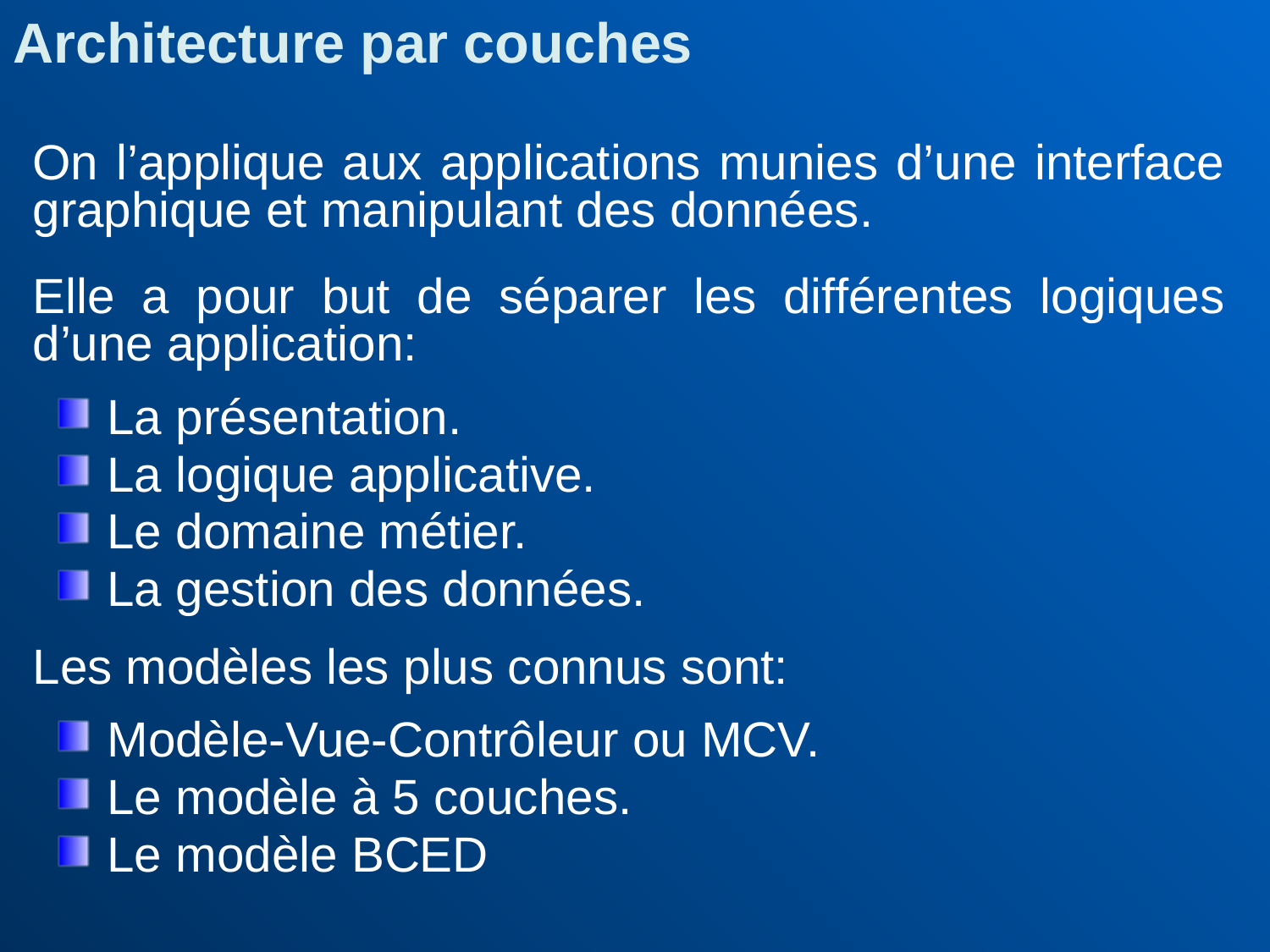

Architecture par couches
On l’applique aux applications munies d’une interface graphique et manipulant des données.

Elle a pour but de séparer les différentes logiques d’une application:

La présentation.
La logique applicative.
Le domaine métier.
La gestion des données.

Les modèles les plus connus sont:

Modèle-Vue-Contrôleur ou MCV.
Le modèle à 5 couches.
Le modèle BCED